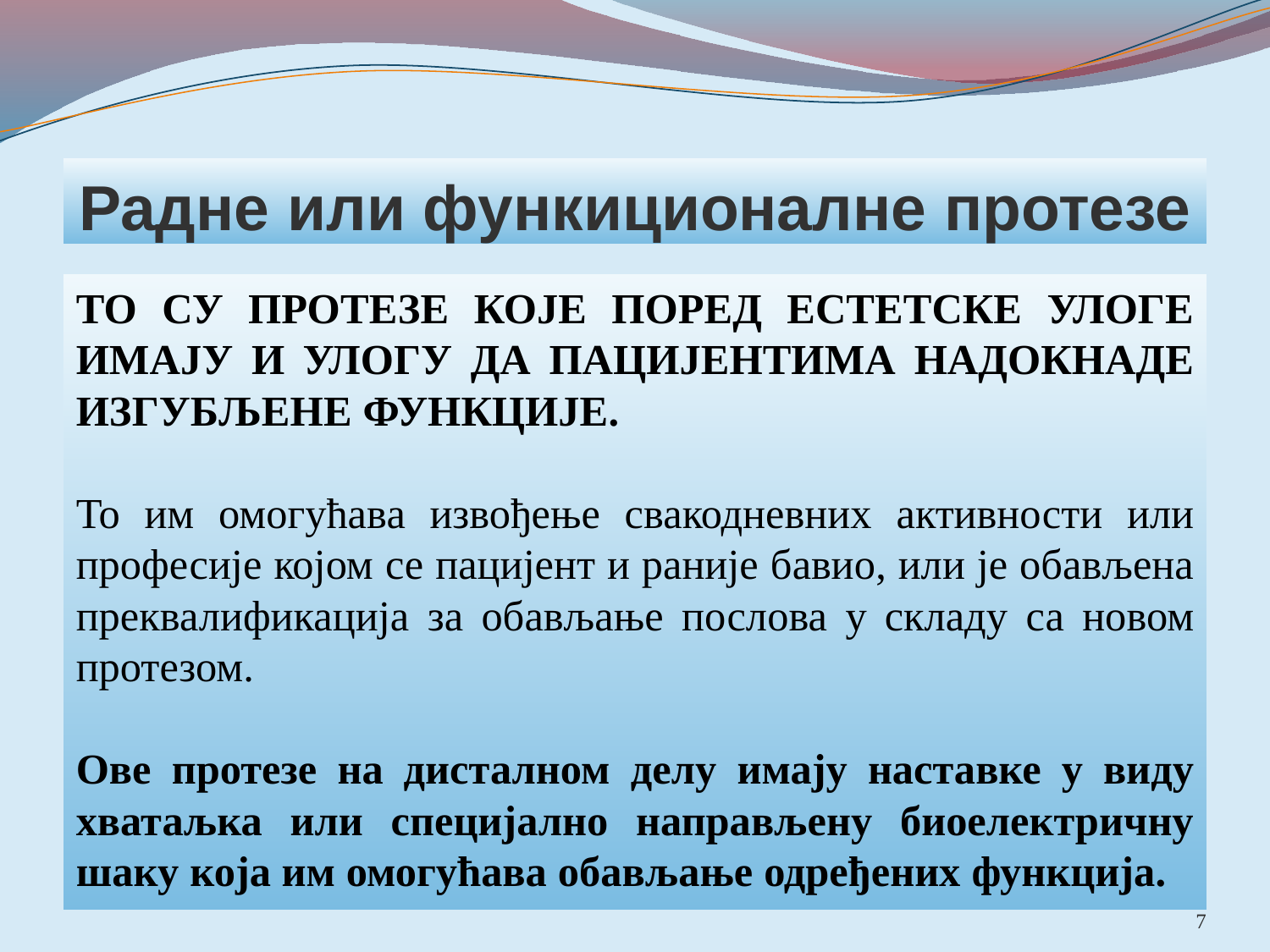

# Радне или функиционалне протезе
ТО СУ ПРОТЕЗЕ КОЈЕ ПОРЕД ЕСТЕТСКЕ УЛОГЕ ИМАЈУ И УЛОГУ ДА ПАЦИЈЕНТИМА НАДОКНАДЕ ИЗГУБЉЕНЕ ФУНКЦИЈЕ.

То им омогућава извођење свакодневних активности или професије којом се пацијент и раније бавио, или је обављена преквалификација за обављање послова у складу са новом протезом.

Ове протезе на дисталном делу имају наставке у виду хватаљка или специјално направљену биоелектричну шаку која им омогућава обављање одређених функција.
7